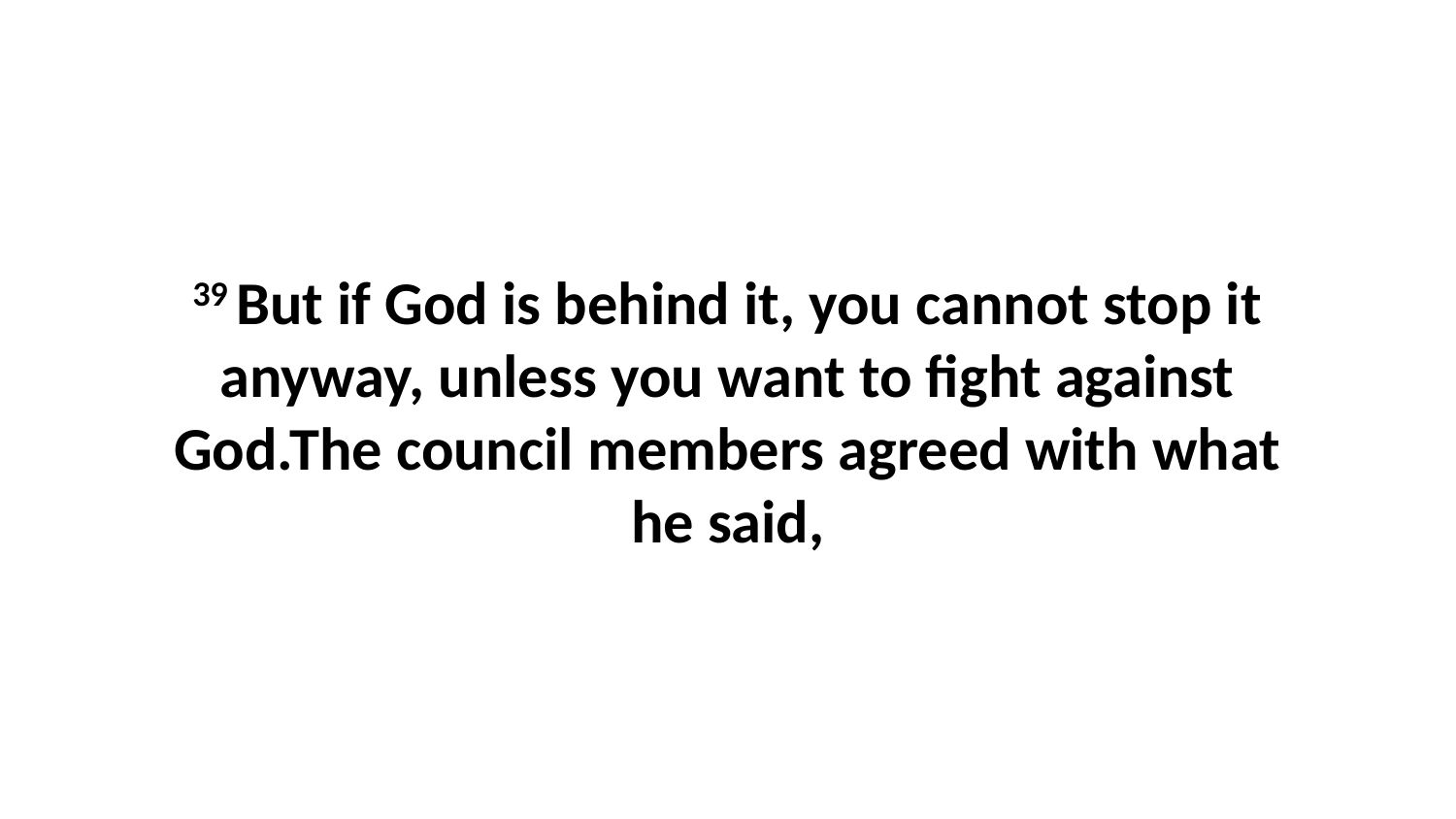

39 But if God is behind it, you cannot stop it anyway, unless you want to fight against God.The council members agreed with what he said,